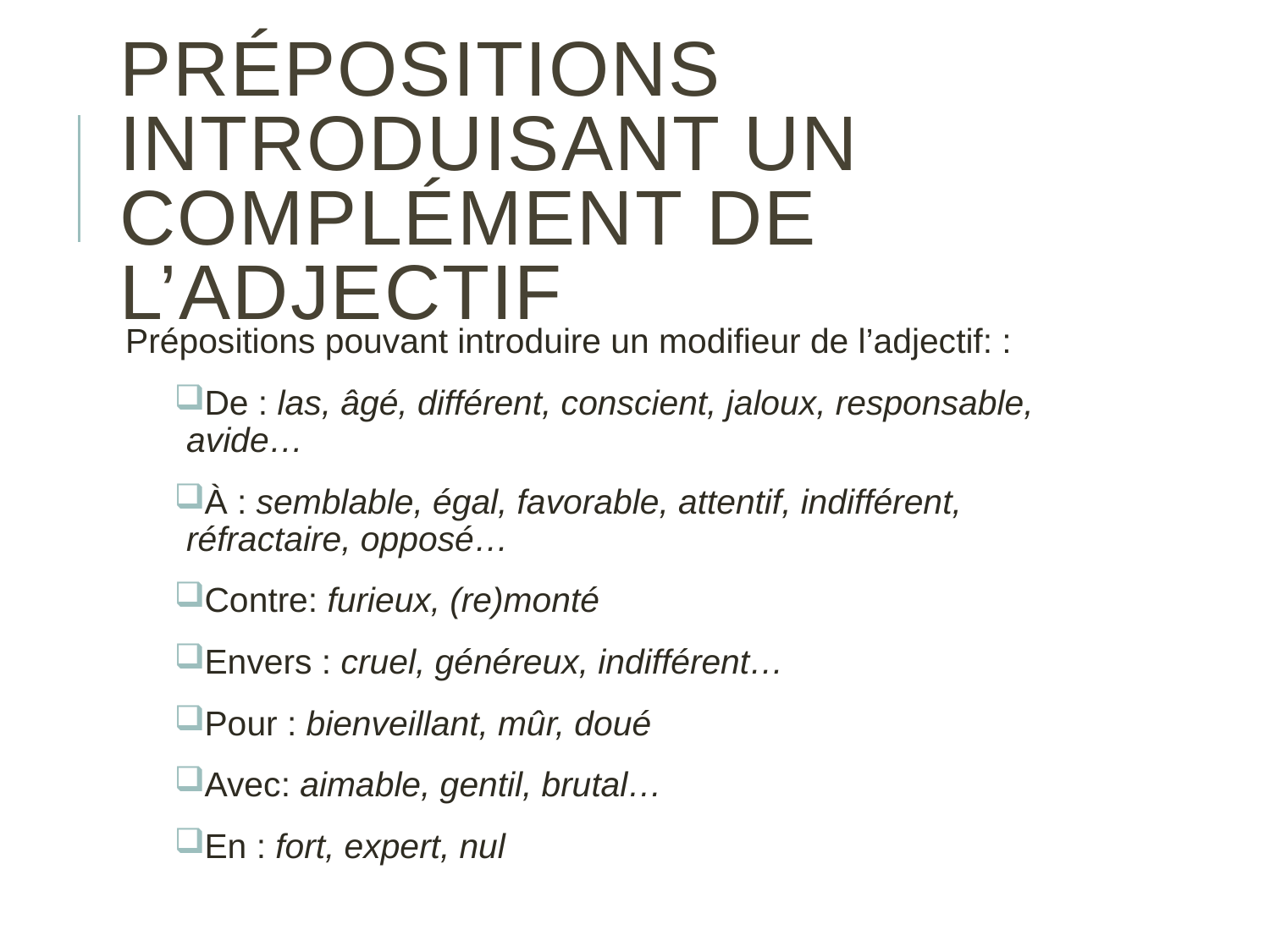

# Prépositions introduisant un complément de l’adjectif
Prépositions pouvant introduire un modifieur de l’adjectif: :
De : las, âgé, différent, conscient, jaloux, responsable, avide…
À : semblable, égal, favorable, attentif, indifférent, réfractaire, opposé…
Contre: furieux, (re)monté
Envers : cruel, généreux, indifférent…
Pour : bienveillant, mûr, doué
Avec: aimable, gentil, brutal…
En : fort, expert, nul